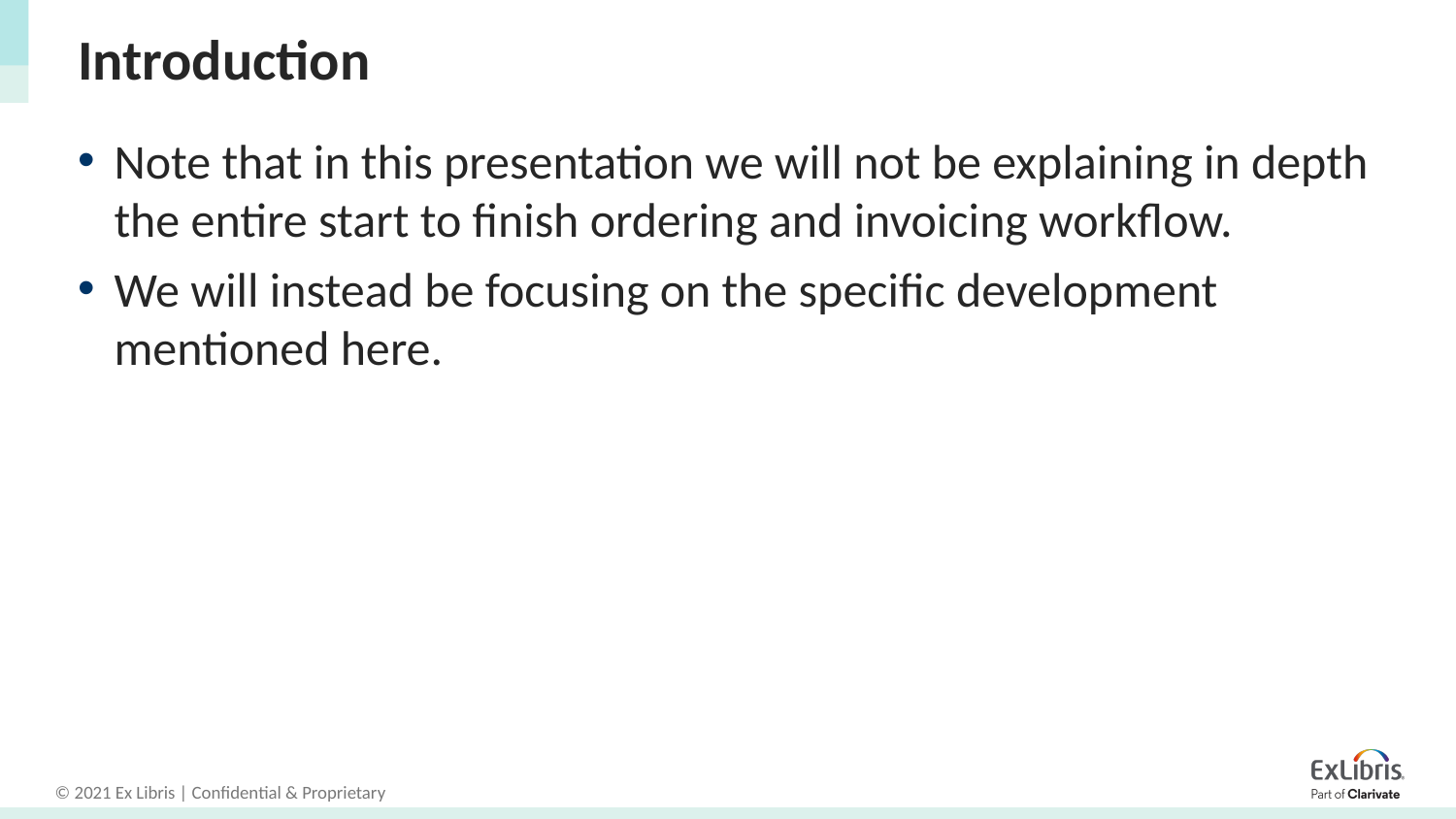

# Introduction
Note that in this presentation we will not be explaining in depth the entire start to finish ordering and invoicing workflow.
We will instead be focusing on the specific development mentioned here.